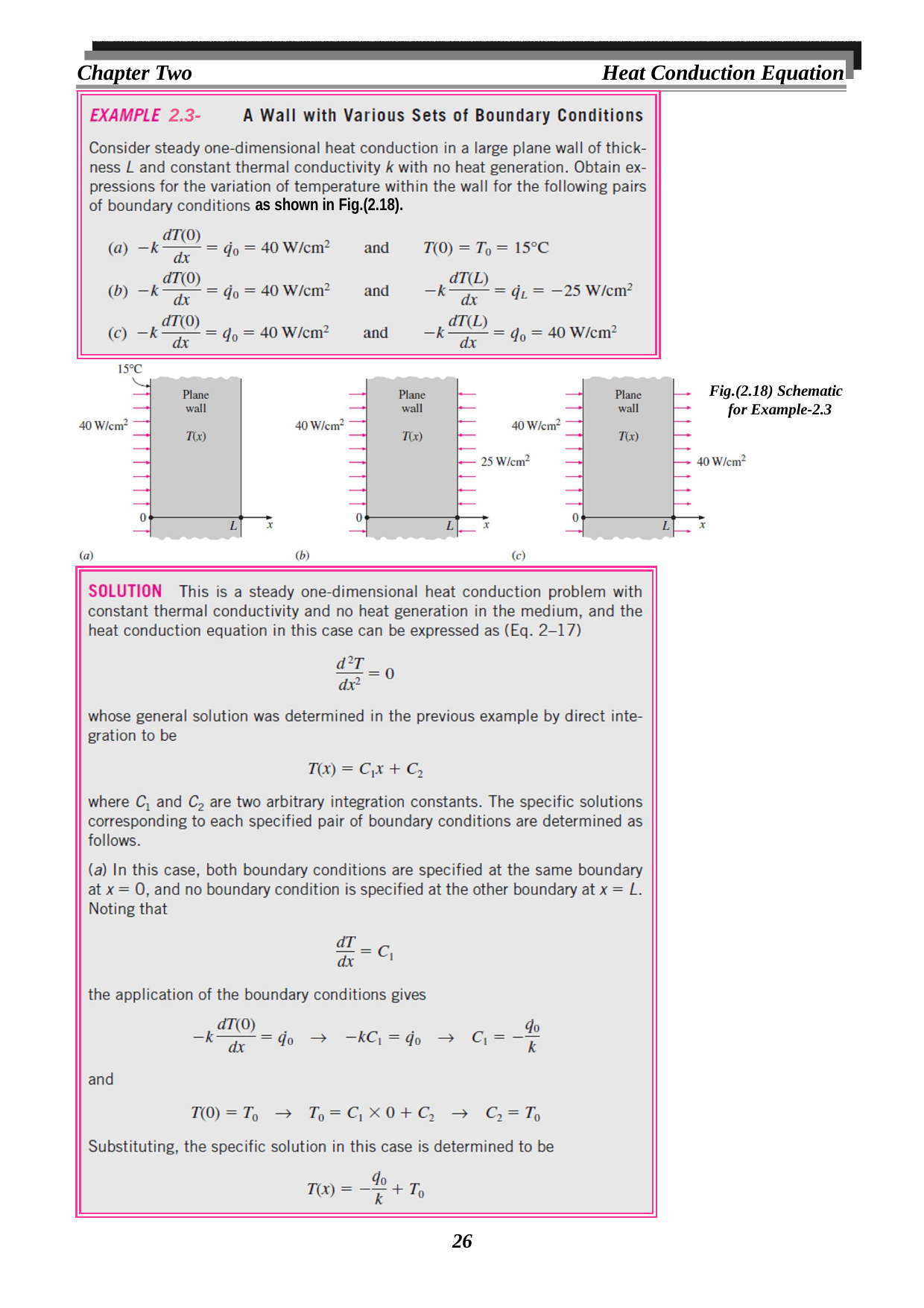

Chapter Two
Heat Conduction Equation

2.3-
as shown in Fig.(2.18).

Fig.(2.18) Schematic  for Example-2.3

26